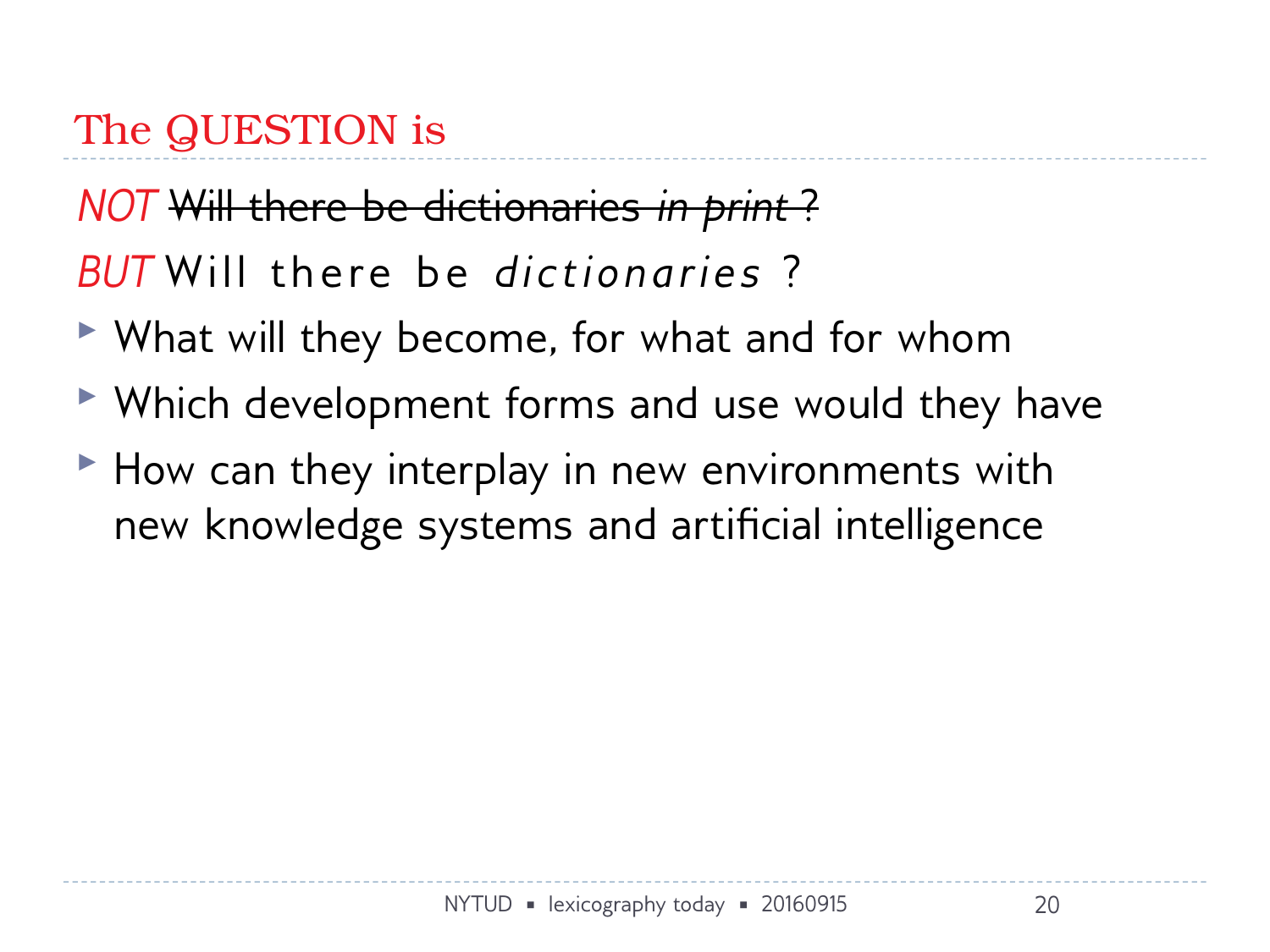

# The QUESTION is
NOT Will there be dictionaries in print ?
BUT Will there be dictionaries ?
What will they become, for what and for whom
Which development forms and use would they have
How can they interplay in new environments with
new knowledge systems and artificial intelligence

NYTUD  ▪  lexicography today  ▪  20160915
20